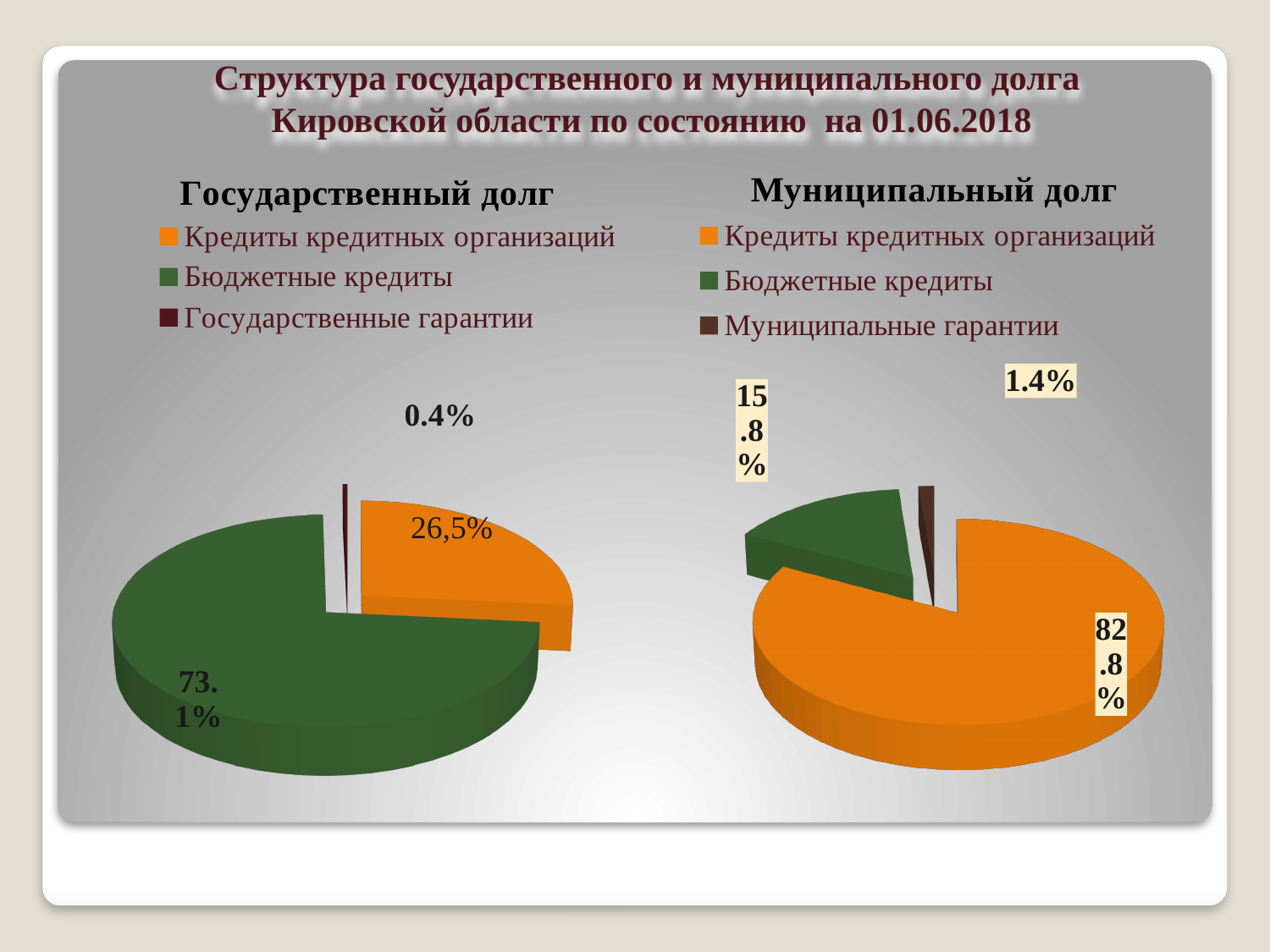

# Структура государственного и муниципального долга Кировской области по состоянию  на 01.06.2018

[unsupported chart]

[unsupported chart]